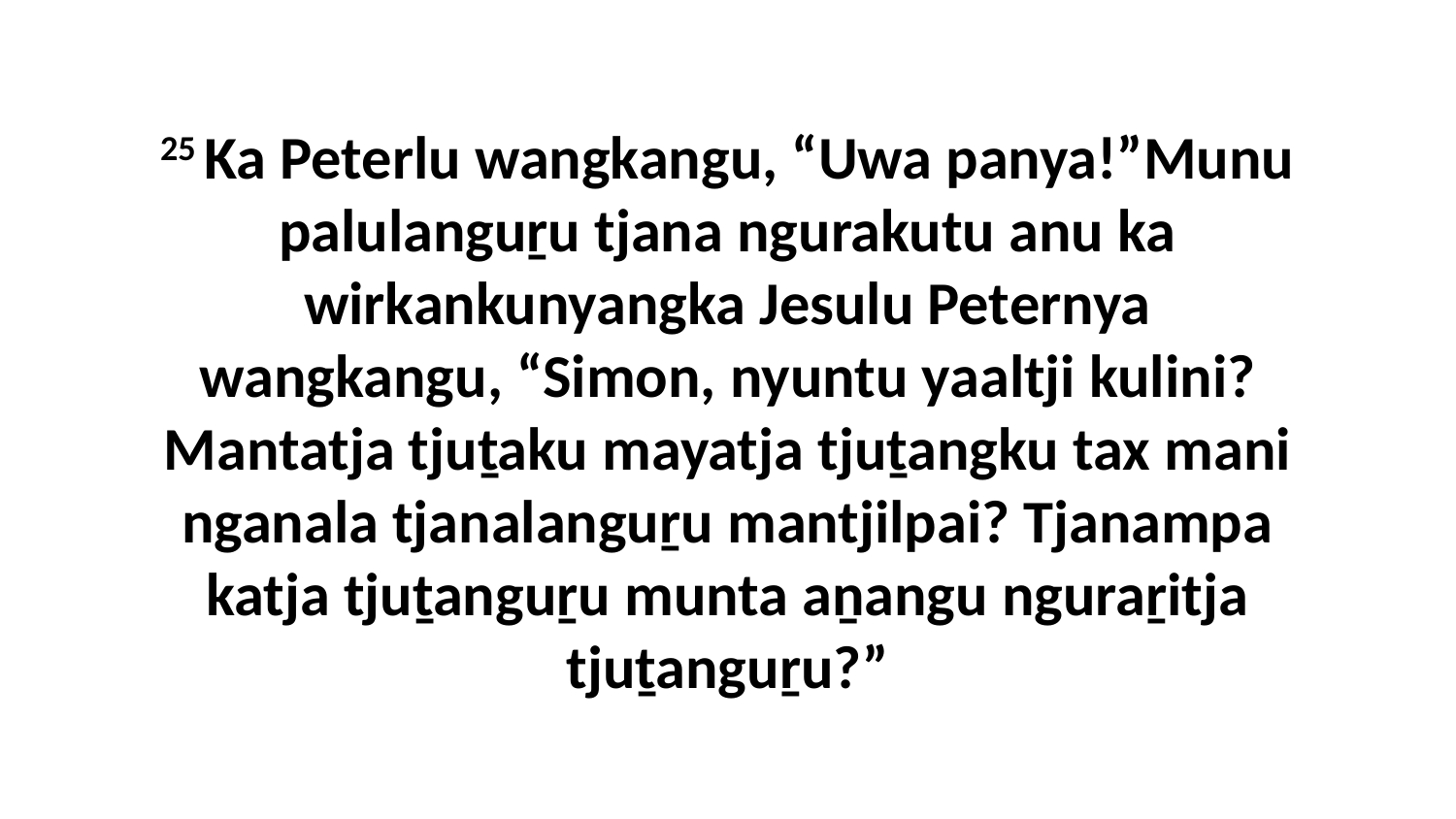

25 Ka Peterlu wangkangu, “Uwa panya!”Munu palulanguṟu tjana ngurakutu anu ka wirkankunyangka Jesulu Peternya wangkangu, “Simon, nyuntu yaaltji kulini? Mantatja tjuṯaku mayatja tjuṯangku tax mani nganala tjanalanguṟu mantjilpai? Tjanampa katja tjuṯanguṟu munta aṉangu nguraṟitja tjuṯanguṟu?”